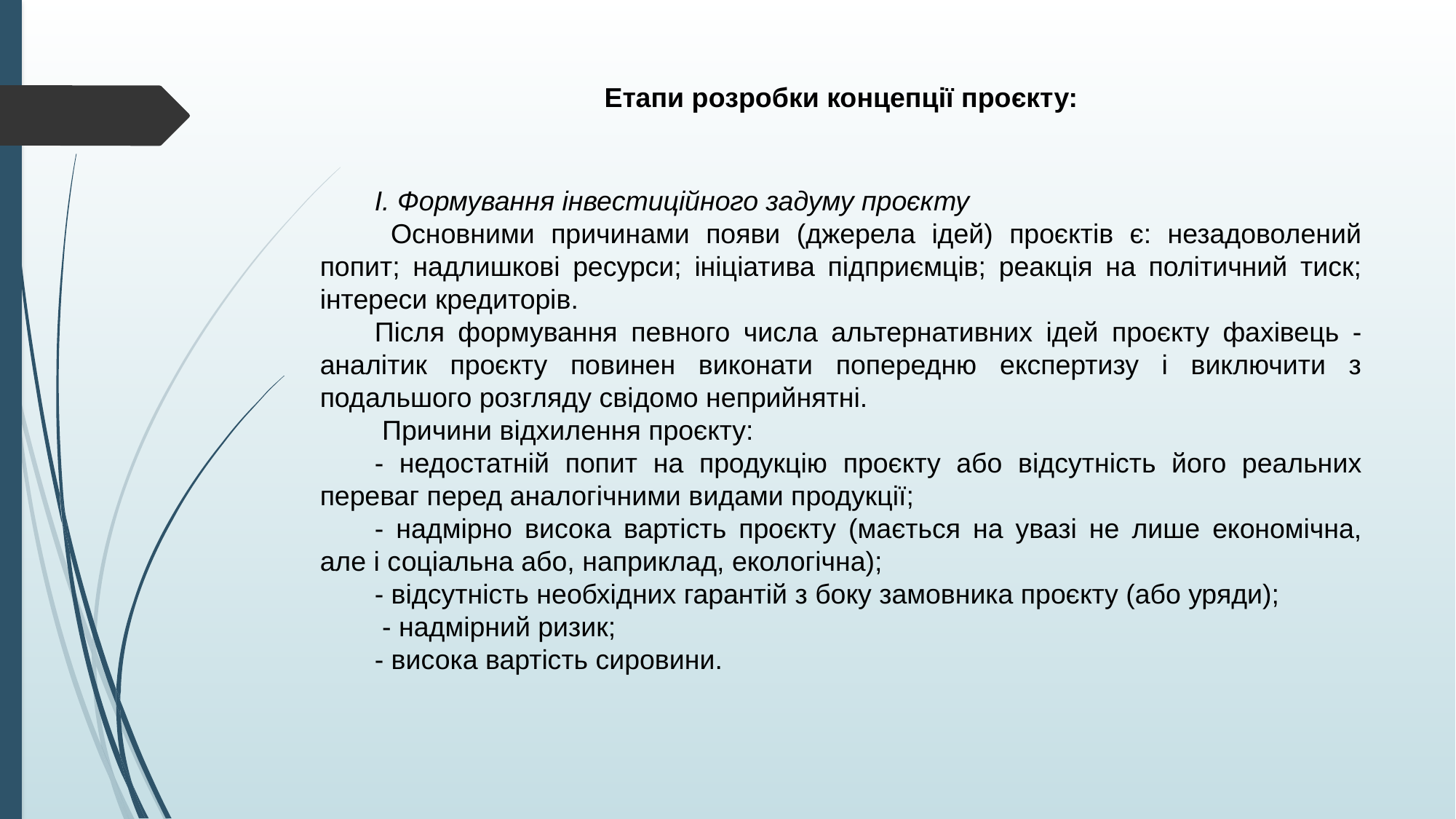

# Етапи розробки концепції проєкту:
І. Формування інвестиційного задуму проєкту
 Основними причинами появи (джерела ідей) проєктів є: незадоволений попит; надлишкові ресурси; ініціатива підприємців; реакція на політичний тиск; інтереси кредиторів.
Після формування певного числа альтернативних ідей проєкту фахівець -аналітик проєкту повинен виконати попередню експертизу і виключити з подальшого розгляду свідомо неприйнятні.
 Причини відхилення проєкту:
- недостатній попит на продукцію проєкту або відсутність його реальних переваг перед аналогічними видами продукції;
- надмірно висока вартість проєкту (мається на увазі не лише економічна, але і соціальна або, наприклад, екологічна);
- відсутність необхідних гарантій з боку замовника проєкту (або уряди);
 - надмірний ризик;
- висока вартість сировини.